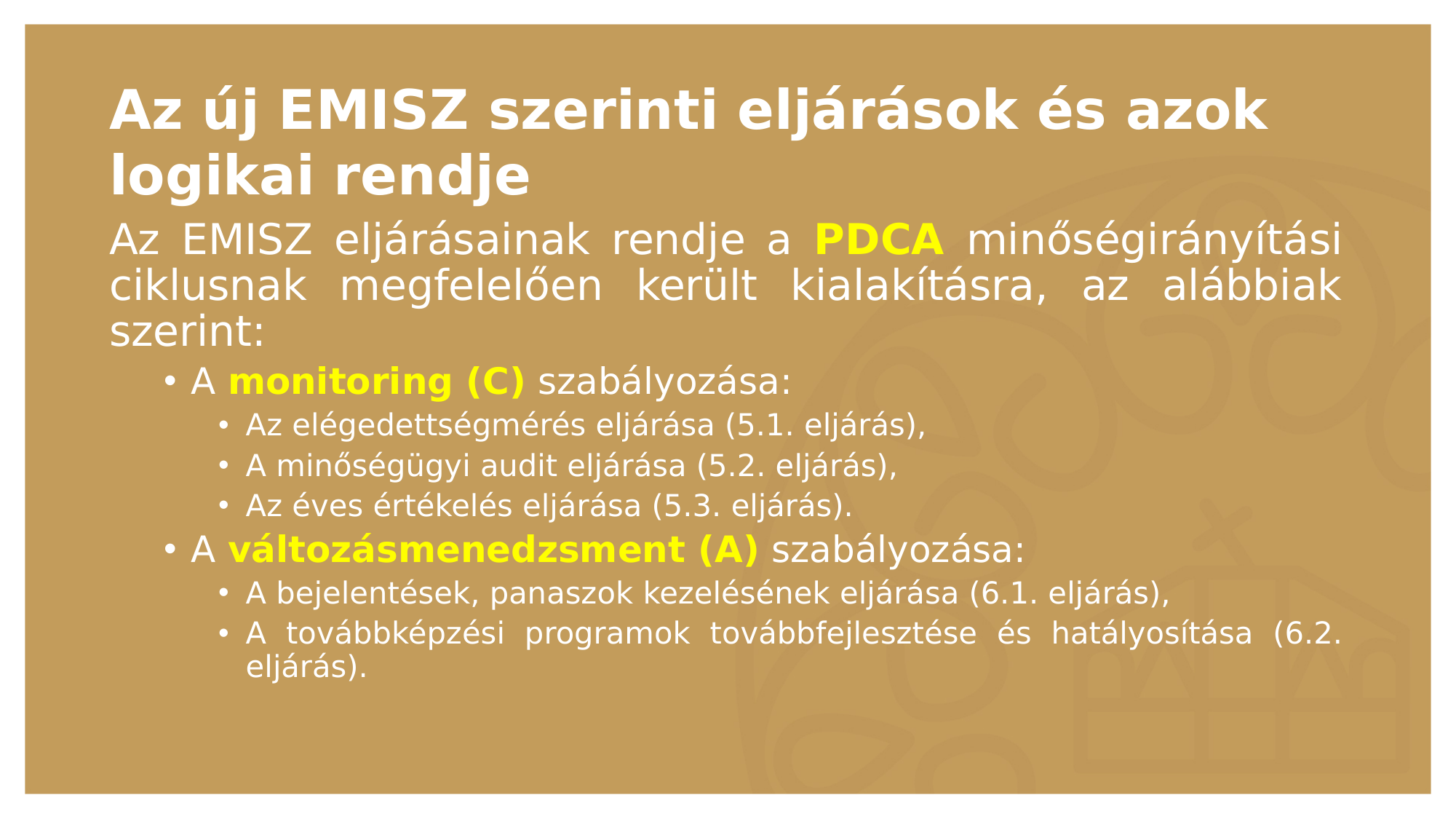

Az új EMISZ szerinti eljárások és azok logikai rendje
Az EMISZ eljárásainak rendje a PDCA minőségirányítási ciklusnak megfelelően került kialakításra, az alábbiak szerint:
A monitoring (C) szabályozása:
Az elégedettségmérés eljárása (5.1. eljárás),
A minőségügyi audit eljárása (5.2. eljárás),
Az éves értékelés eljárása (5.3. eljárás).
A változásmenedzsment (A) szabályozása:
A bejelentések, panaszok kezelésének eljárása (6.1. eljárás),
A továbbképzési programok továbbfejlesztése és hatályosítása (6.2. eljárás).